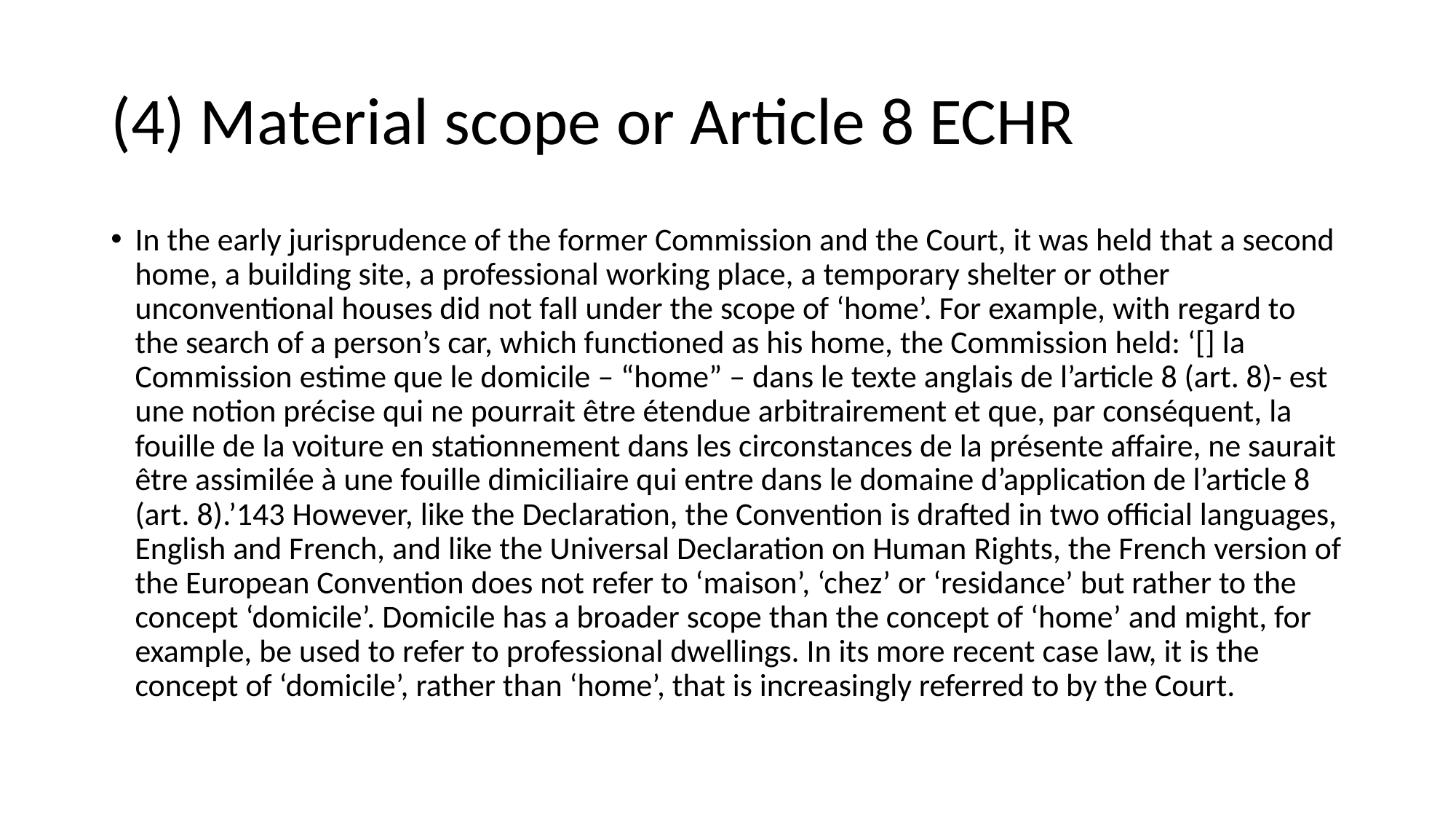

# (4) Material scope or Article 8 ECHR
In the early jurisprudence of the former Commission and the Court, it was held that a second home, a building site, a professional working place, a temporary shelter or other unconventional houses did not fall under the scope of ‘home’. For example, with regard to the search of a person’s car, which functioned as his home, the Commission held: ‘[] la Commission estime que le domicile – “home” – dans le texte anglais de l’article 8 (art. 8)- est une notion précise qui ne pourrait être étendue arbitrairement et que, par conséquent, la fouille de la voiture en stationnement dans les circonstances de la présente affaire, ne saurait être assimilée à une fouille dimiciliaire qui entre dans le domaine d’application de l’article 8 (art. 8).’143 However, like the Declaration, the Convention is drafted in two official languages, English and French, and like the Universal Declaration on Human Rights, the French version of the European Convention does not refer to ‘maison’, ‘chez’ or ‘residance’ but rather to the concept ‘domicile’. Domicile has a broader scope than the concept of ‘home’ and might, for example, be used to refer to professional dwellings. In its more recent case law, it is the concept of ‘domicile’, rather than ‘home’, that is increasingly referred to by the Court.